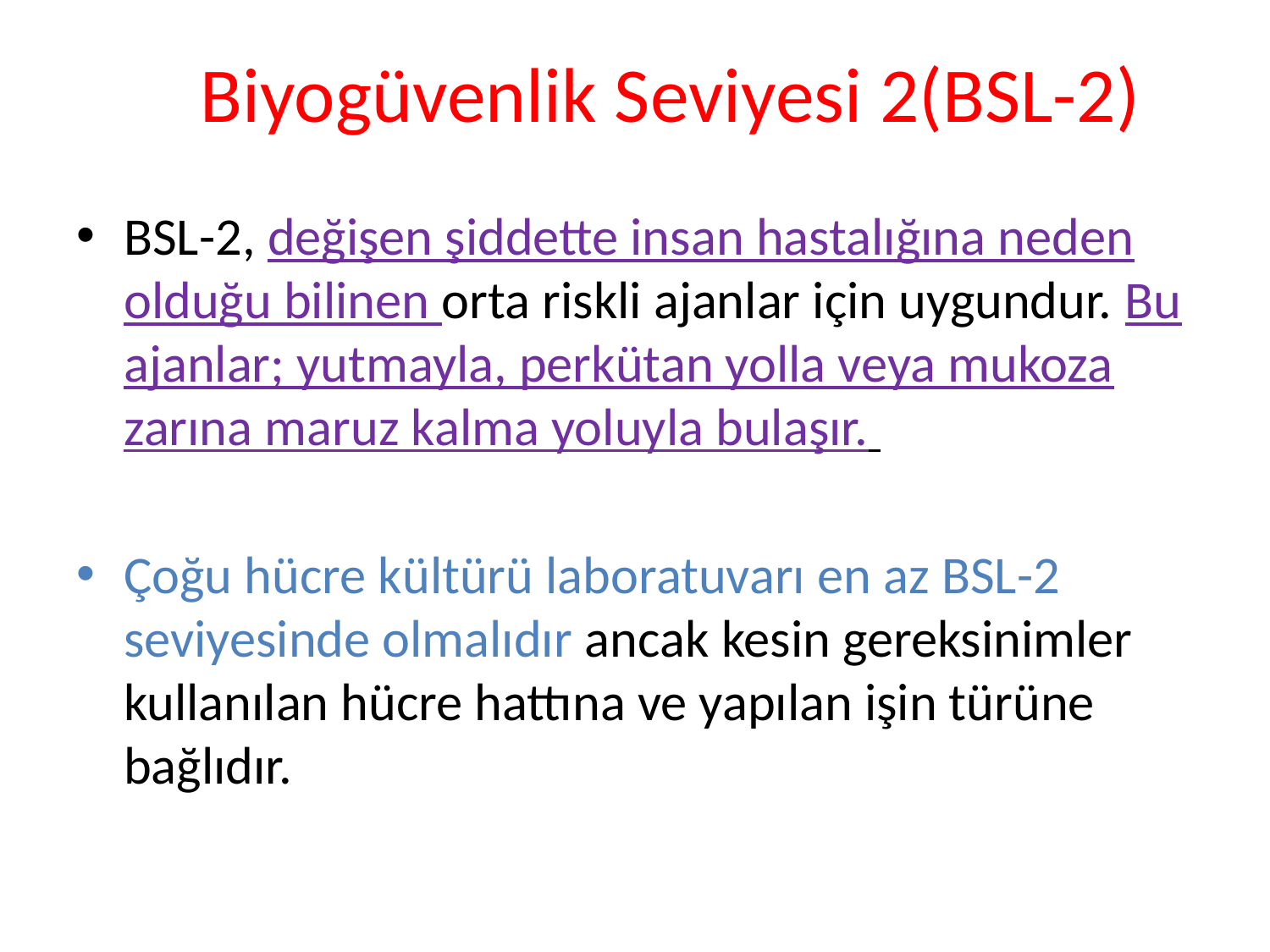

# Biyogüvenlik Seviyesi 2(BSL-2)
BSL-2, değişen şiddette insan hastalığına neden olduğu bilinen orta riskli ajanlar için uygundur. Bu ajanlar; yutmayla, perkütan yolla veya mukoza zarına maruz kalma yoluyla bulaşır.

Çoğu hücre kültürü laboratuvarı en az BSL-2 seviyesinde olmalıdır ancak kesin gereksinimler kullanılan hücre hattına ve yapılan işin türüne bağlıdır.